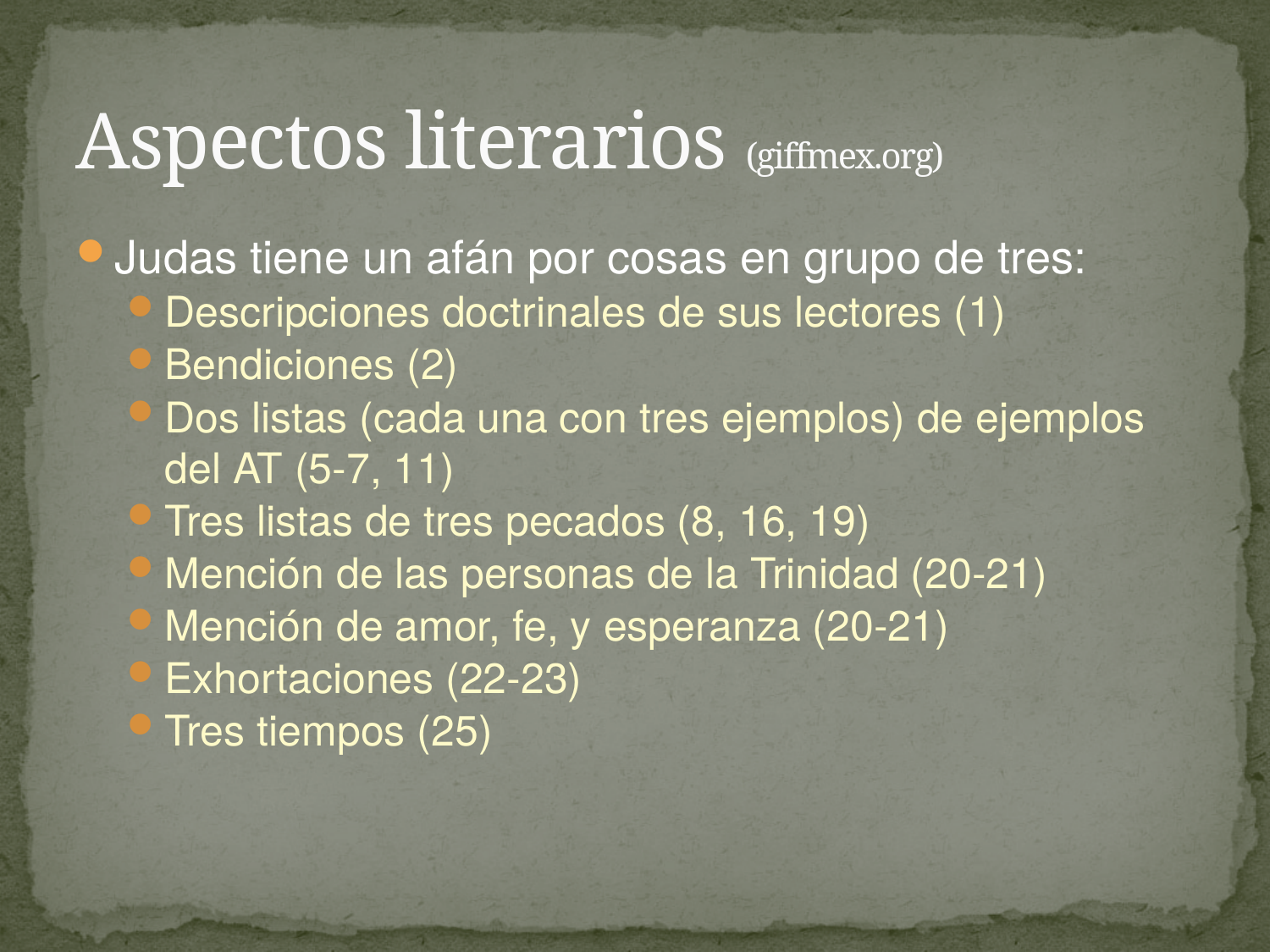

# Aspectos literarios (giffmex.org)
Judas tiene un afán por cosas en grupo de tres:
Descripciones doctrinales de sus lectores (1)
Bendiciones (2)
Dos listas (cada una con tres ejemplos) de ejemplos del AT (5-7, 11)
Tres listas de tres pecados (8, 16, 19)
Mención de las personas de la Trinidad (20-21)
Mención de amor, fe, y esperanza (20-21)
Exhortaciones (22-23)
Tres tiempos (25)